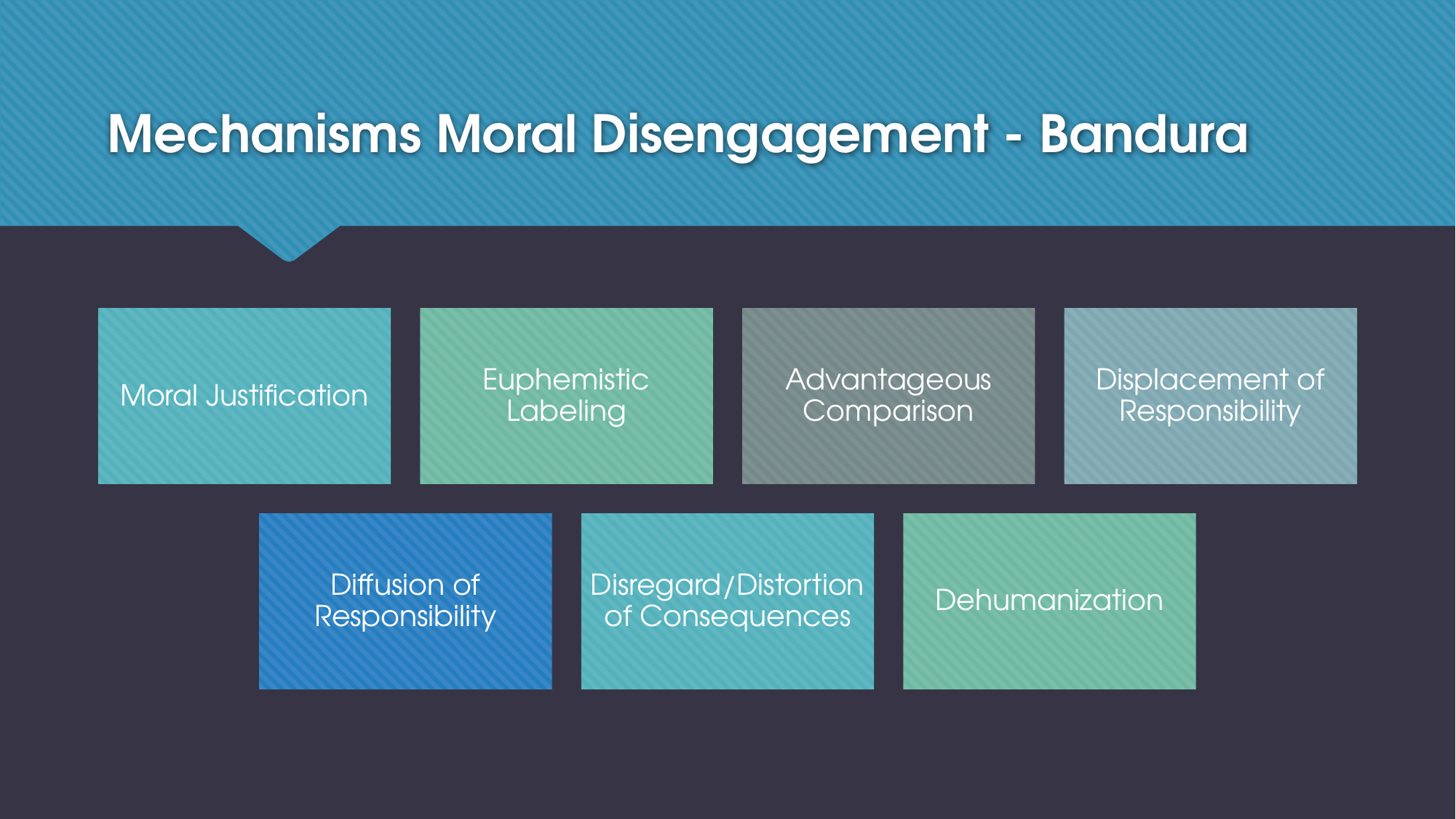

# Mechanisms Moral Disengagement - Bandura
Moral Justification
Euphemistic Labeling
Advantageous Comparison
Displacement of Responsibility
Diffusion of Responsibility
Disregard/Distortion of Consequences
Dehumanization